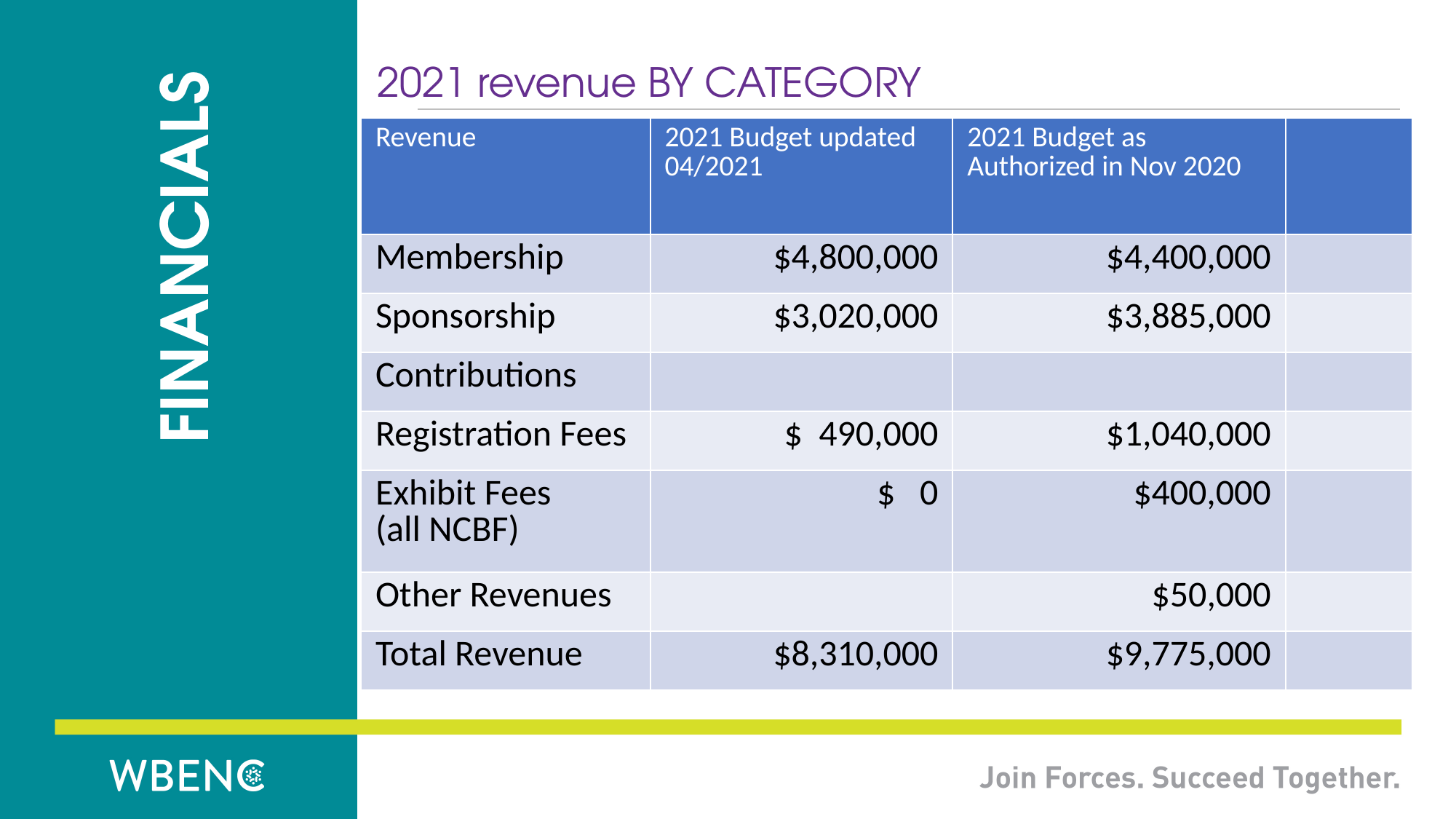

# 2021 revenue BY CATEGORY
financials
| Revenue | 2021 Budget updated 04/2021 | 2021 Budget as Authorized in Nov 2020 |  |
| --- | --- | --- | --- |
| Membership | $4,800,000 | $4,400,000 |  |
| Sponsorship | $3,020,000 | $3,885,000 |  |
| Contributions |  |  |  |
| Registration Fees | $ 490,000 | $1,040,000 |  |
| Exhibit Fees (all NCBF) | $ 0 | $400,000 |  |
| Other Revenues |  | $50,000 |  |
| Total Revenue | $8,310,000 | $9,775,000 |  |